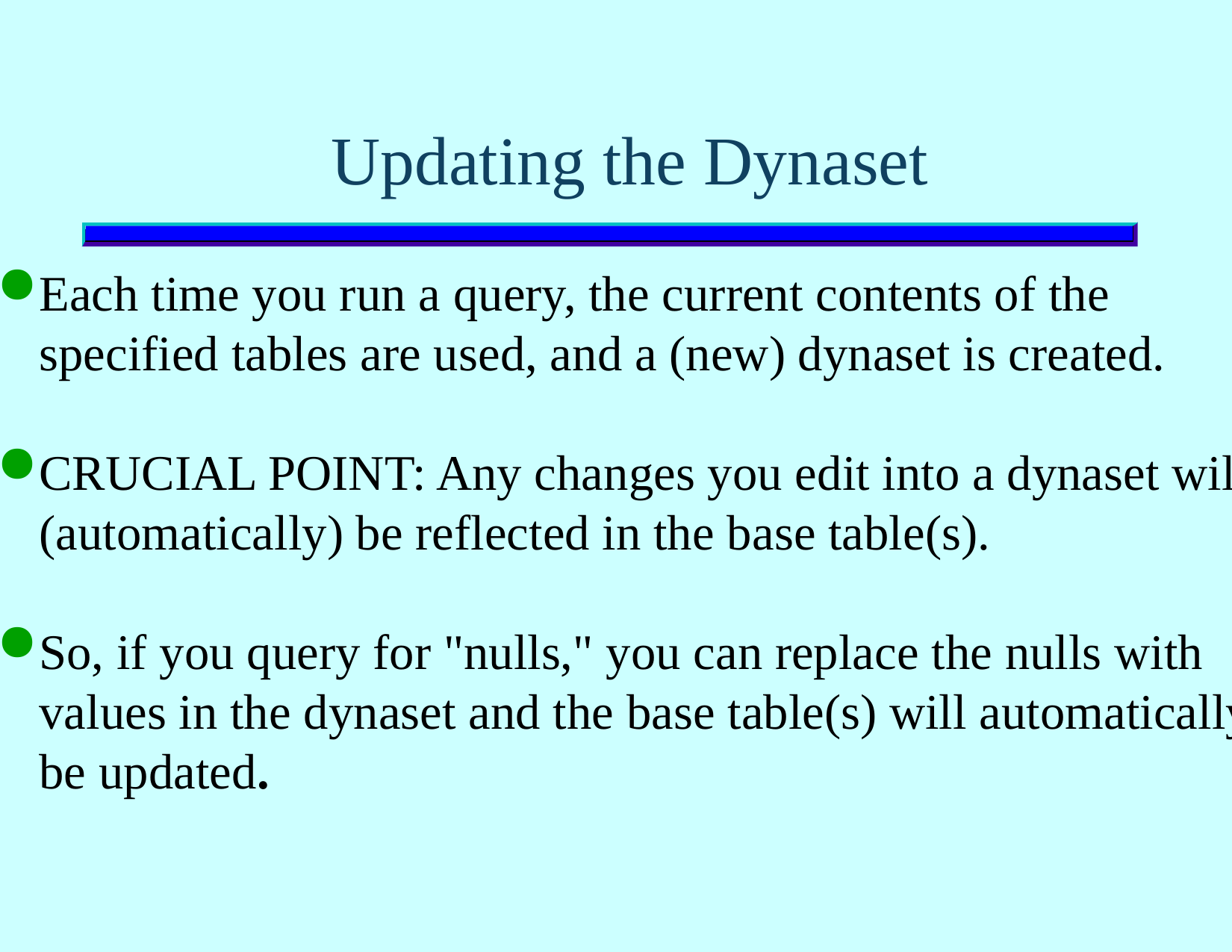

# Updating the Dynaset

Each time you run a query, the current contents of the specified tables are used, and a (new) dynaset is created.
CRUCIAL POINT: Any changes you edit into a dynaset will (automatically) be reflected in the base table(s).
So, if you query for "nulls," you can replace the nulls with values in the dynaset and the base table(s) will automatically be updated.